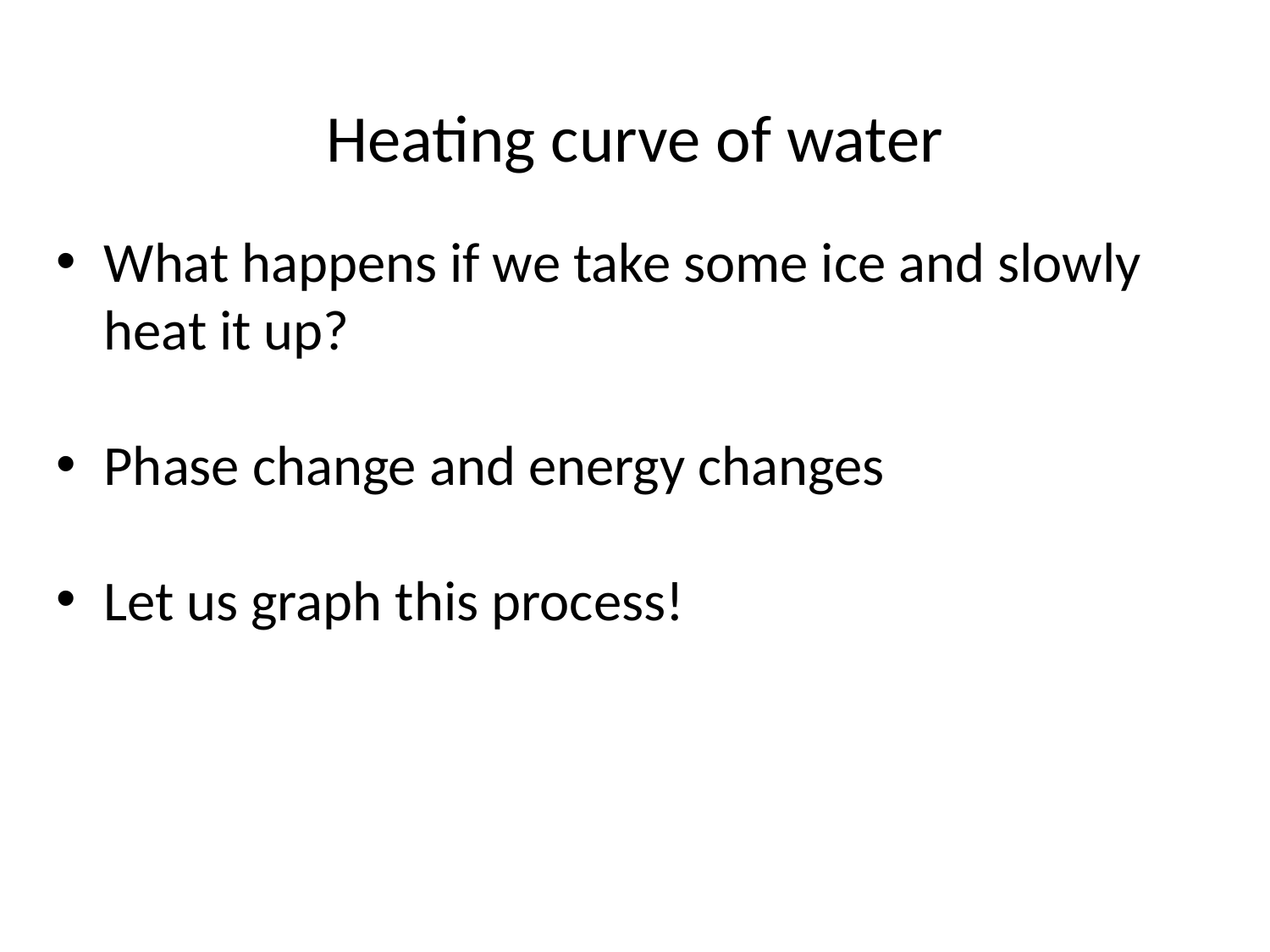

# Heating curve of water
What happens if we take some ice and slowly heat it up?

Phase change and energy changes

Let us graph this process!